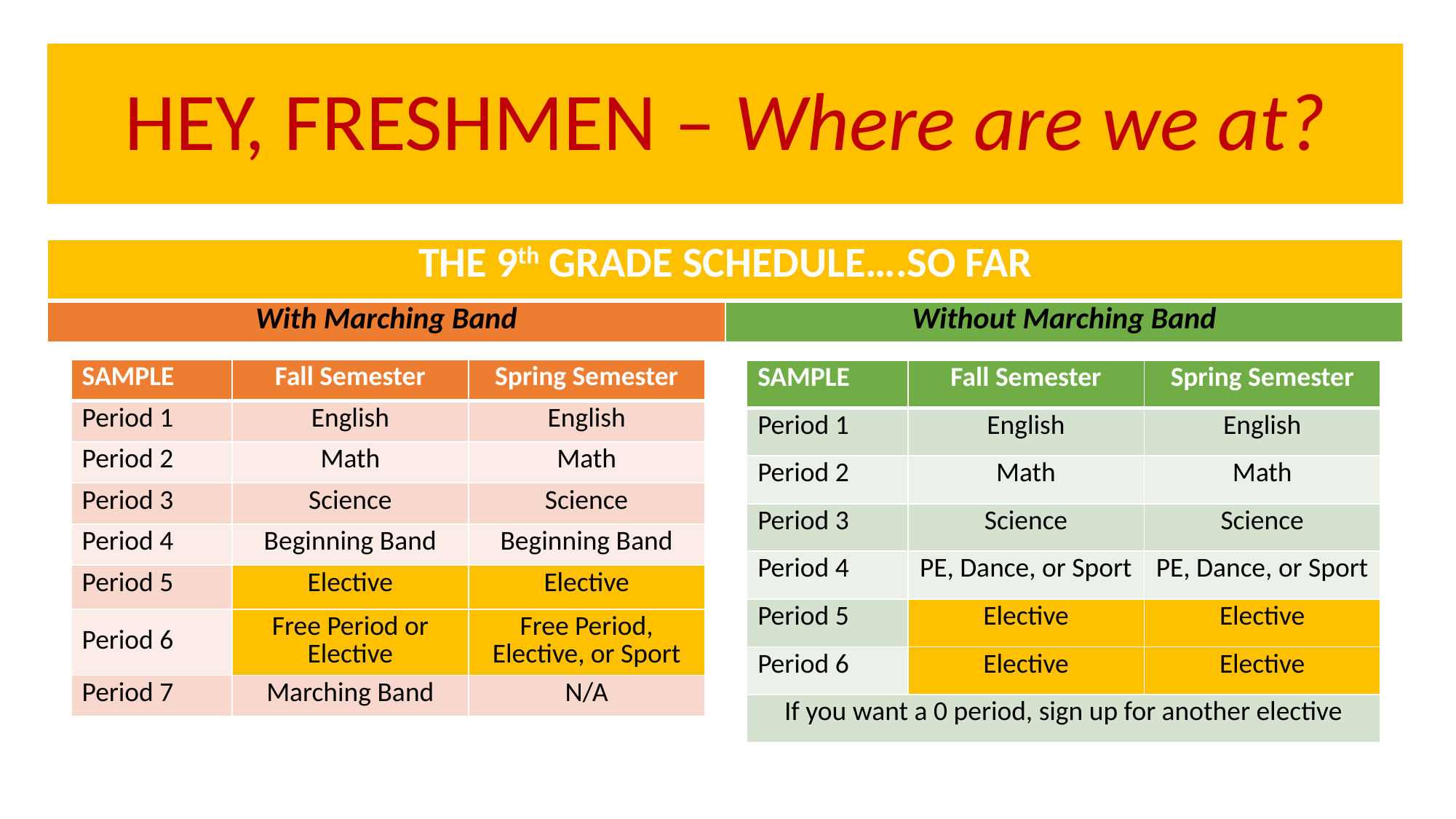

# HEY, FRESHMEN – Where are we at?
| THE 9th GRADE SCHEDULE….SO FAR |  |
| --- | --- |
| With Marching Band | Without Marching Band |
| SAMPLE | Fall Semester | Spring Semester |
| --- | --- | --- |
| Period 1 | English | English |
| Period 2 | Math | Math |
| Period 3 | Science | Science |
| Period 4 | Beginning Band | Beginning Band |
| Period 5 | Elective | Elective |
| Period 6 | Free Period or Elective | Free Period, Elective, or Sport |
| Period 7 | Marching Band | N/A |
| SAMPLE | Fall Semester | Spring Semester |
| --- | --- | --- |
| Period 1 | English | English |
| Period 2 | Math | Math |
| Period 3 | Science | Science |
| Period 4 | PE, Dance, or Sport | PE, Dance, or Sport |
| Period 5 | Elective | Elective |
| Period 6 | Elective | Elective |
| If you want a 0 period, sign up for another elective |  |  |